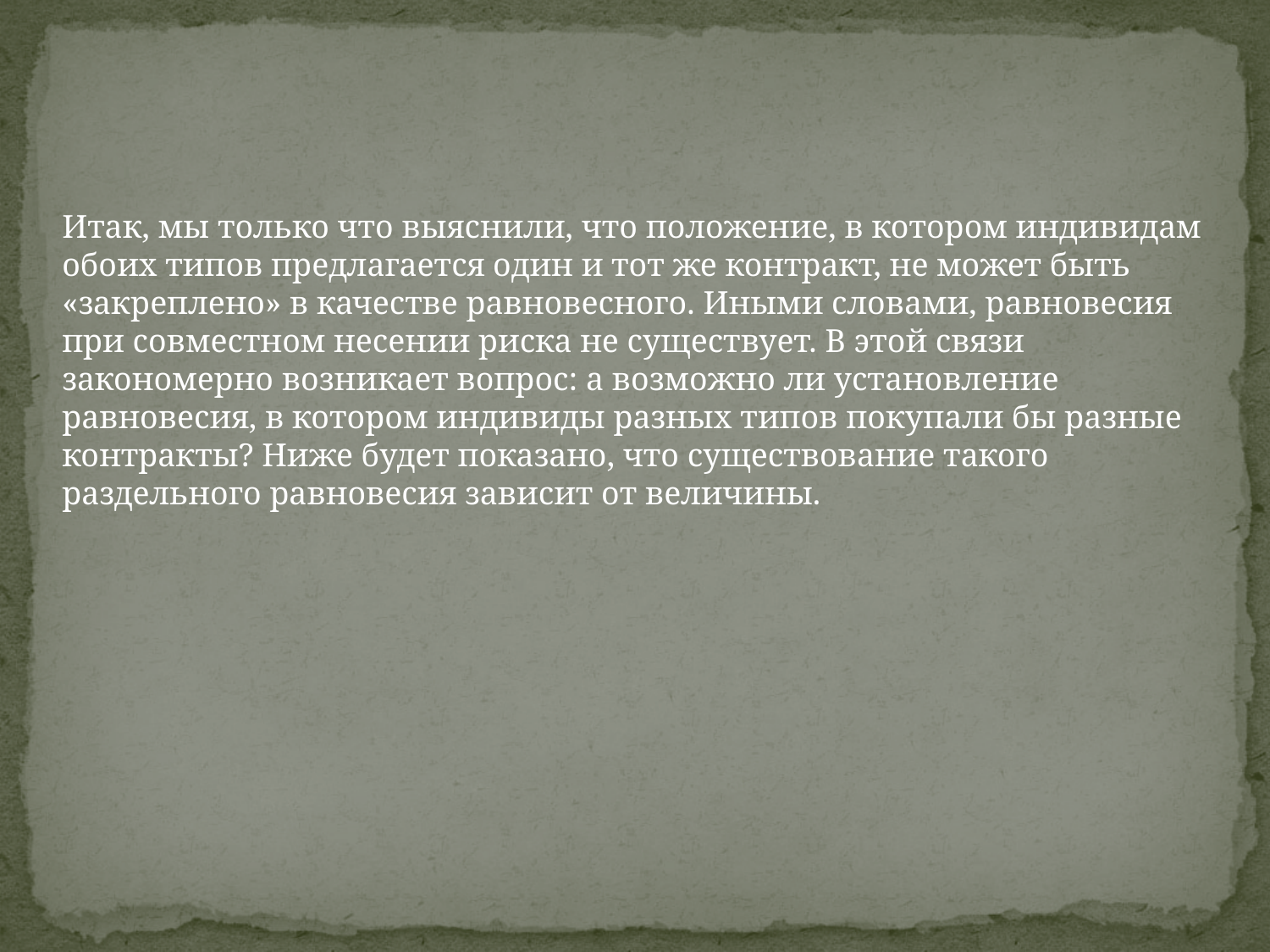

Итак, мы только что выяснили, что положение, в котором индивидам обоих типов предлагается один и тот же контракт, не может быть «закреплено» в качестве равновесного. Иными словами, равновесия при совместном несении риска не существует. В этой связи закономерно возникает вопрос: а возможно ли установление равновесия, в котором индивиды разных типов покупали бы разные контракты? Ниже будет показано, что существование такого раздельного равновесия зависит от величины.